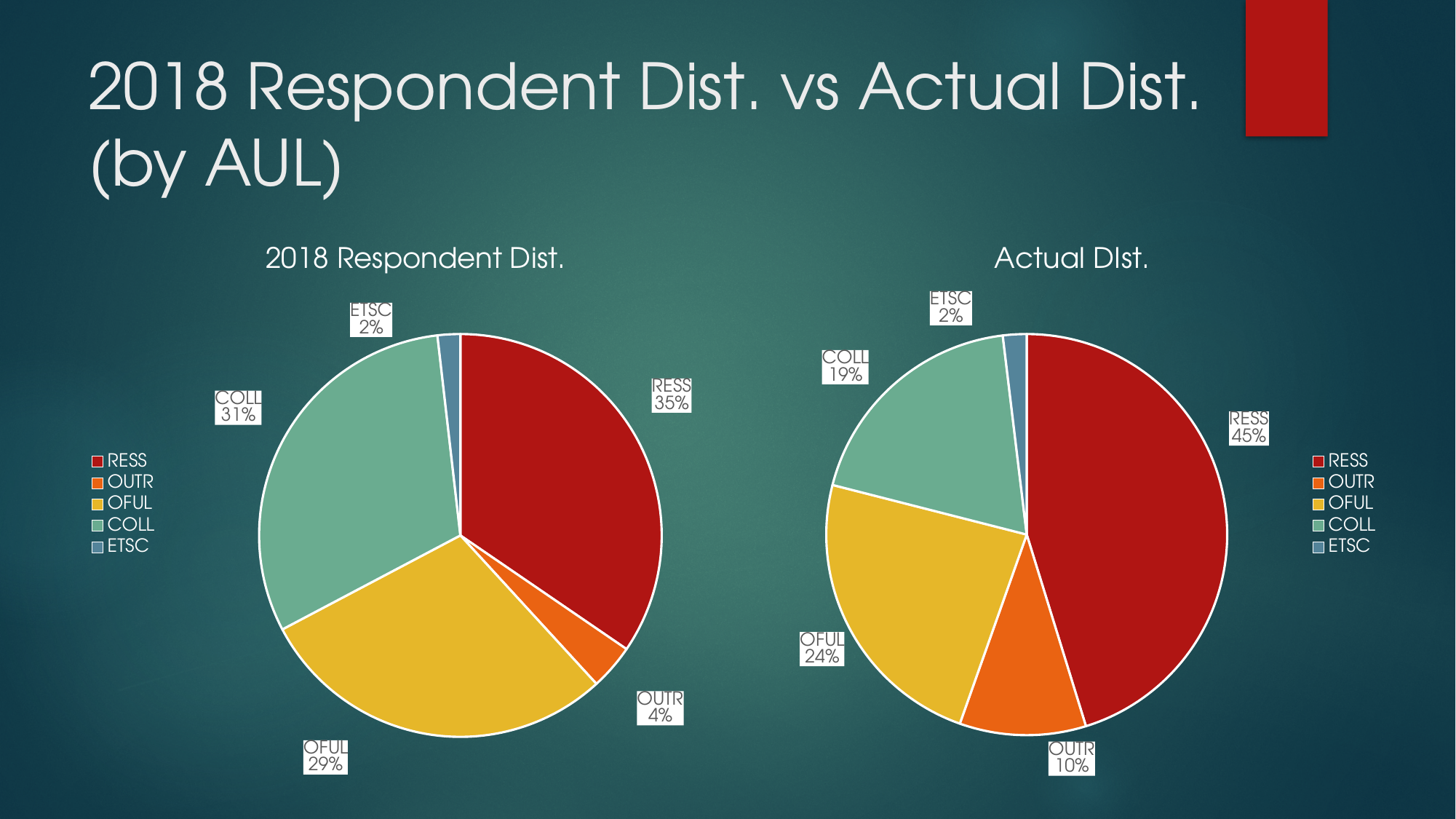

# 2018 Respondent Dist. vs Actual Dist. (by AUL)

### Chart: Actual DIst.

| Category |  |
|---|---|
| RESS | 0.45222929936305734 |
| OUTR | 0.10191082802547771 |
| OFUL | 0.2356687898089172 |
| COLL | 0.1910828025477707 |
| ETSC | 0.01910828025477707 |

### Chart: 2018 Respondent Dist.

| Category |  |
|---|---|
| RESS | 0.34550000000000003 |
| OUTR | 0.0364 |
| OFUL | 0.2909 |
| COLL | 0.3091 |
| ETSC | 0.0182 |